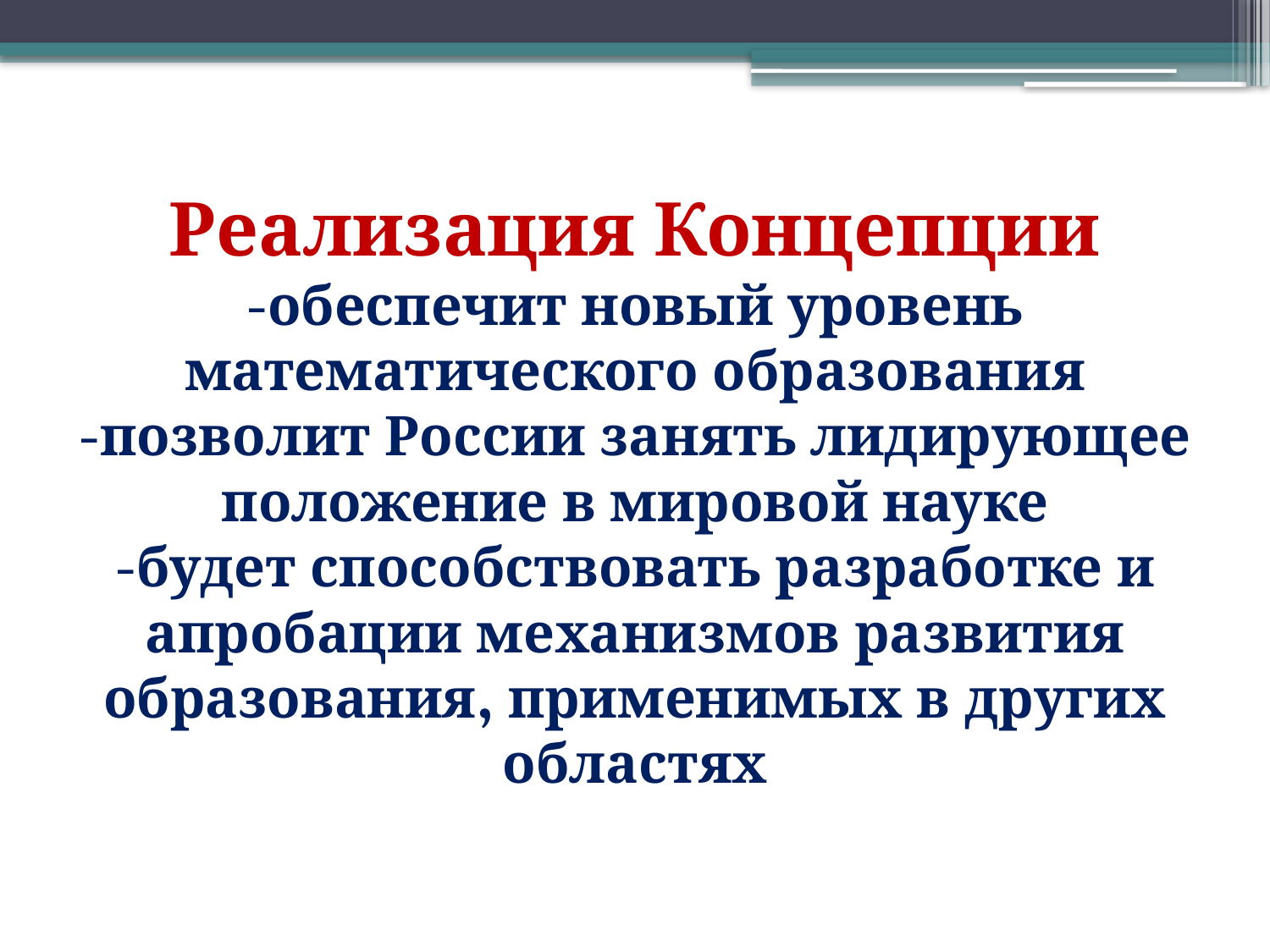

# Реализация Концепции -обеспечит новый уровень математического образования -позволит России занять лидирующее положение в мировой науке -будет способствовать разработке и апробации механизмов развития образования, применимых в других областях